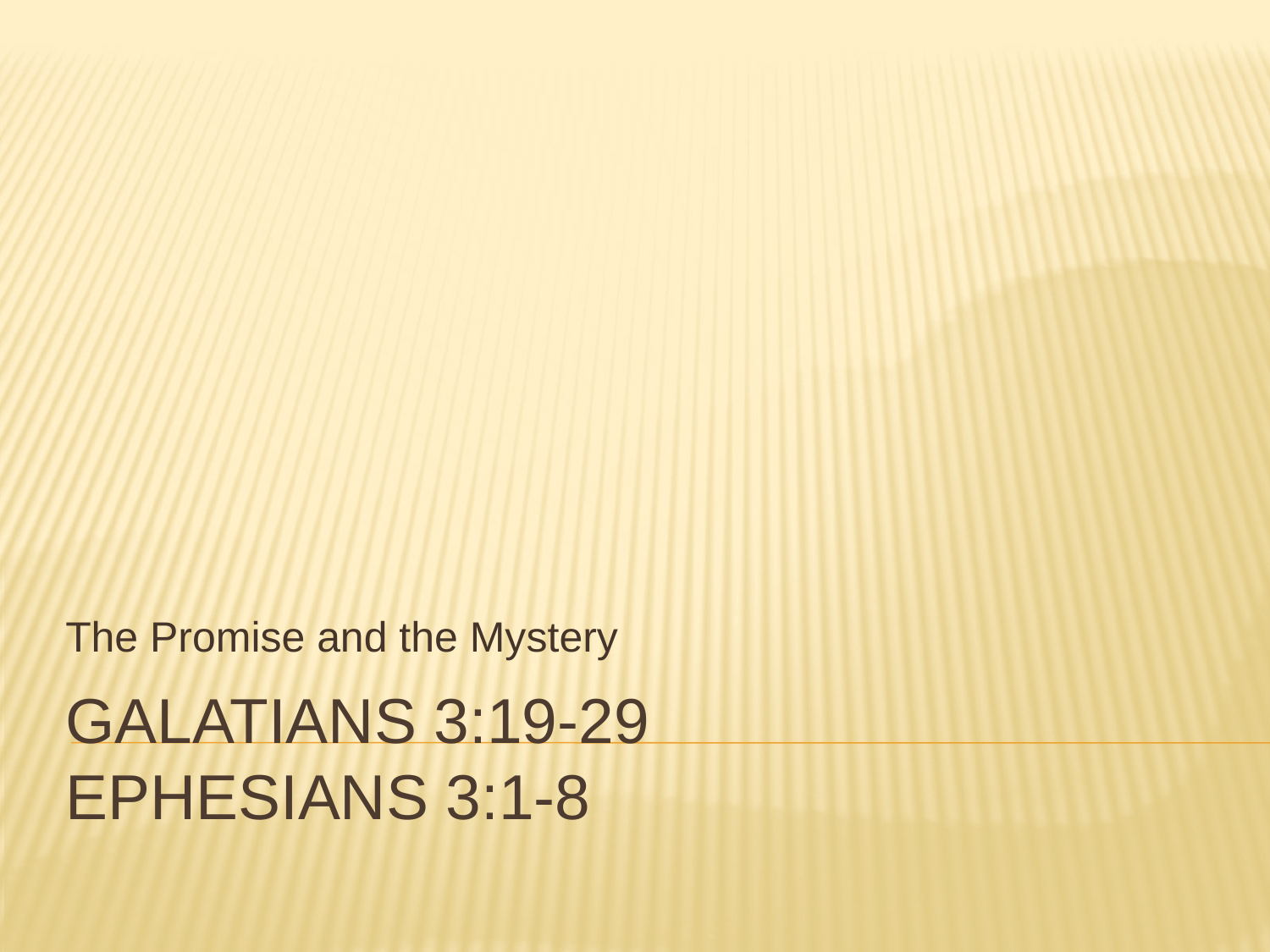

The Promise and the Mystery
# Galatians 3:19-29 Ephesians 3:1-8